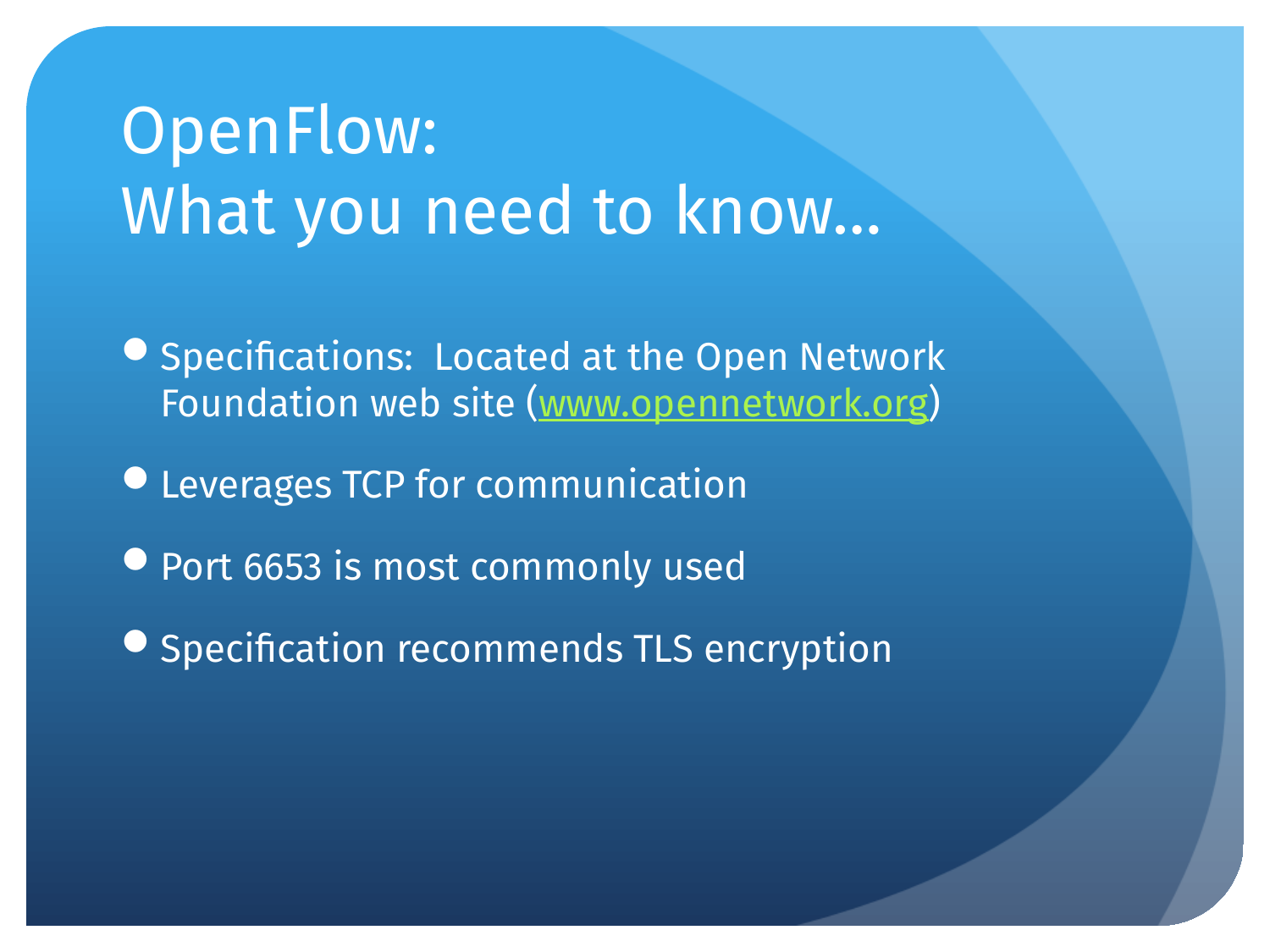

# OpenFlow: What you need to know…
Specifications:  Located at the Open Network Foundation web site (www.opennetwork.org)
Leverages TCP for communication
Port 6653 is most commonly used
Specification recommends TLS encryption